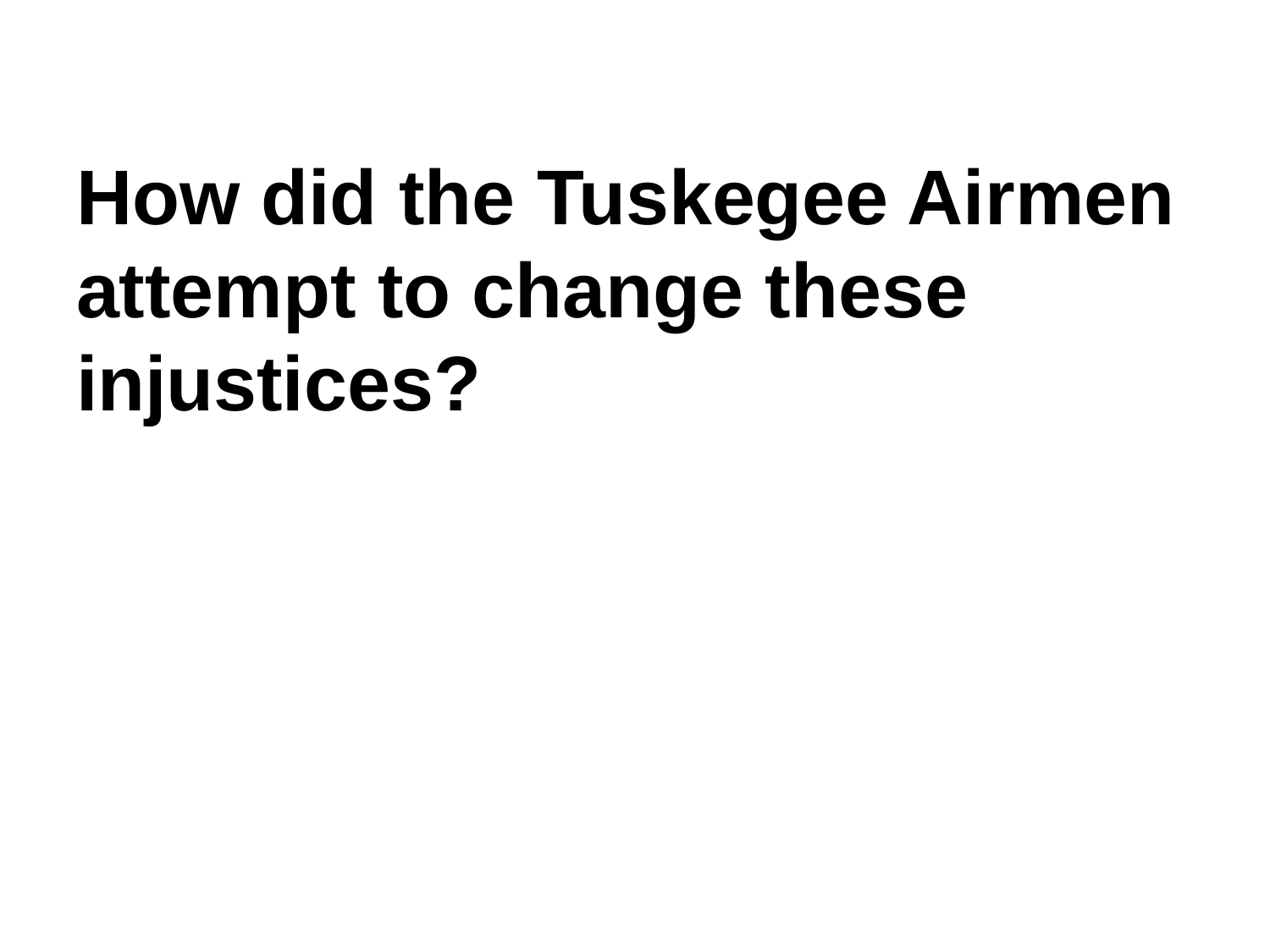

# How did the Tuskegee Airmen attempt to change these injustices?